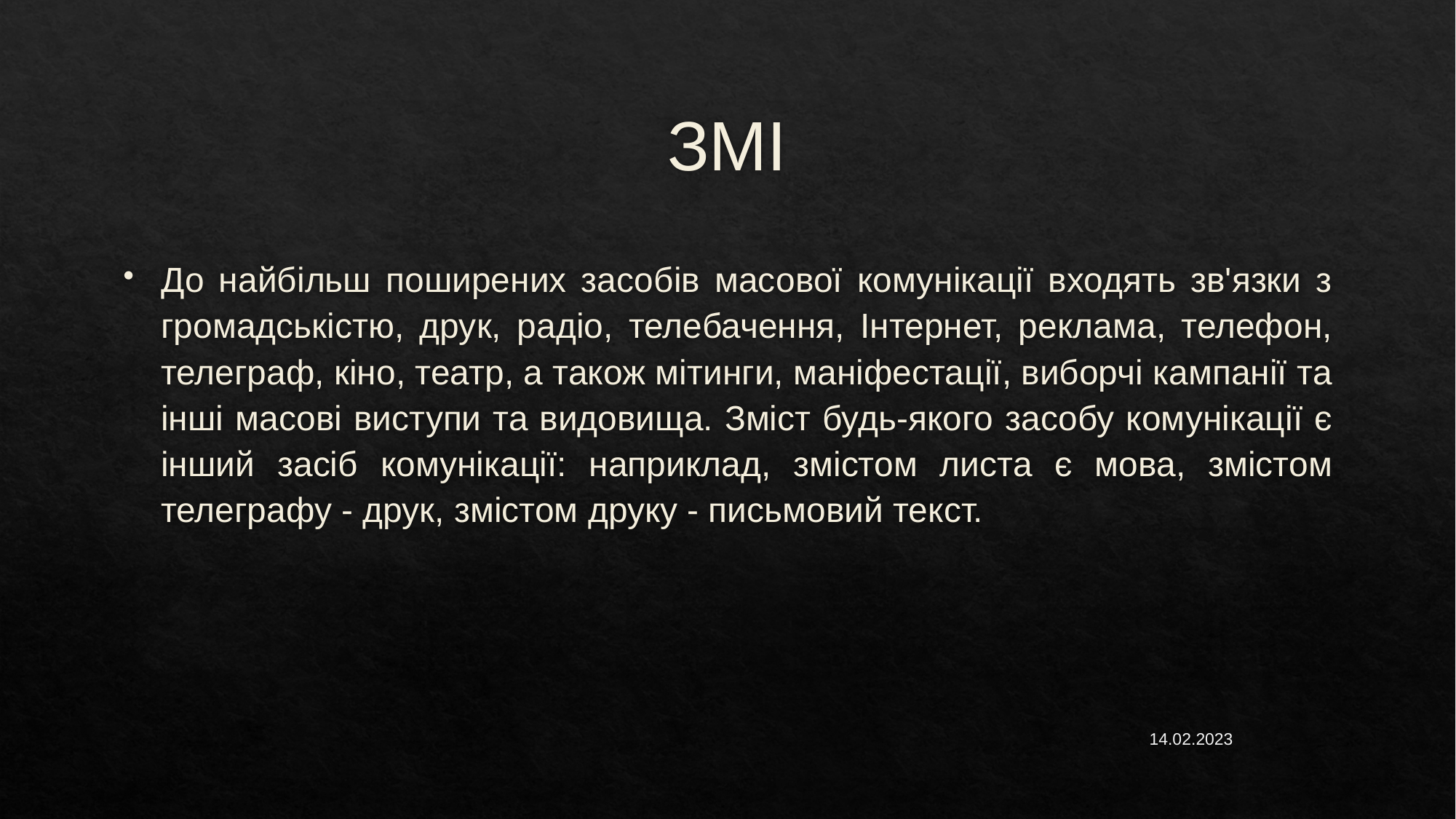

# ЗМІ
До найбільш поширених засобів масової комунікації входять зв'язки з громадськістю, друк, радіо, телебачення, Інтернет, реклама, телефон, телеграф, кіно, театр, а також мітинги, маніфестації, виборчі кампанії та інші масові виступи та видовища. Зміст будь-якого засобу комунікації є інший засіб комунікації: наприклад, змістом листа є мова, змістом телеграфу - друк, змістом друку - письмовий текст.
14.02.2023